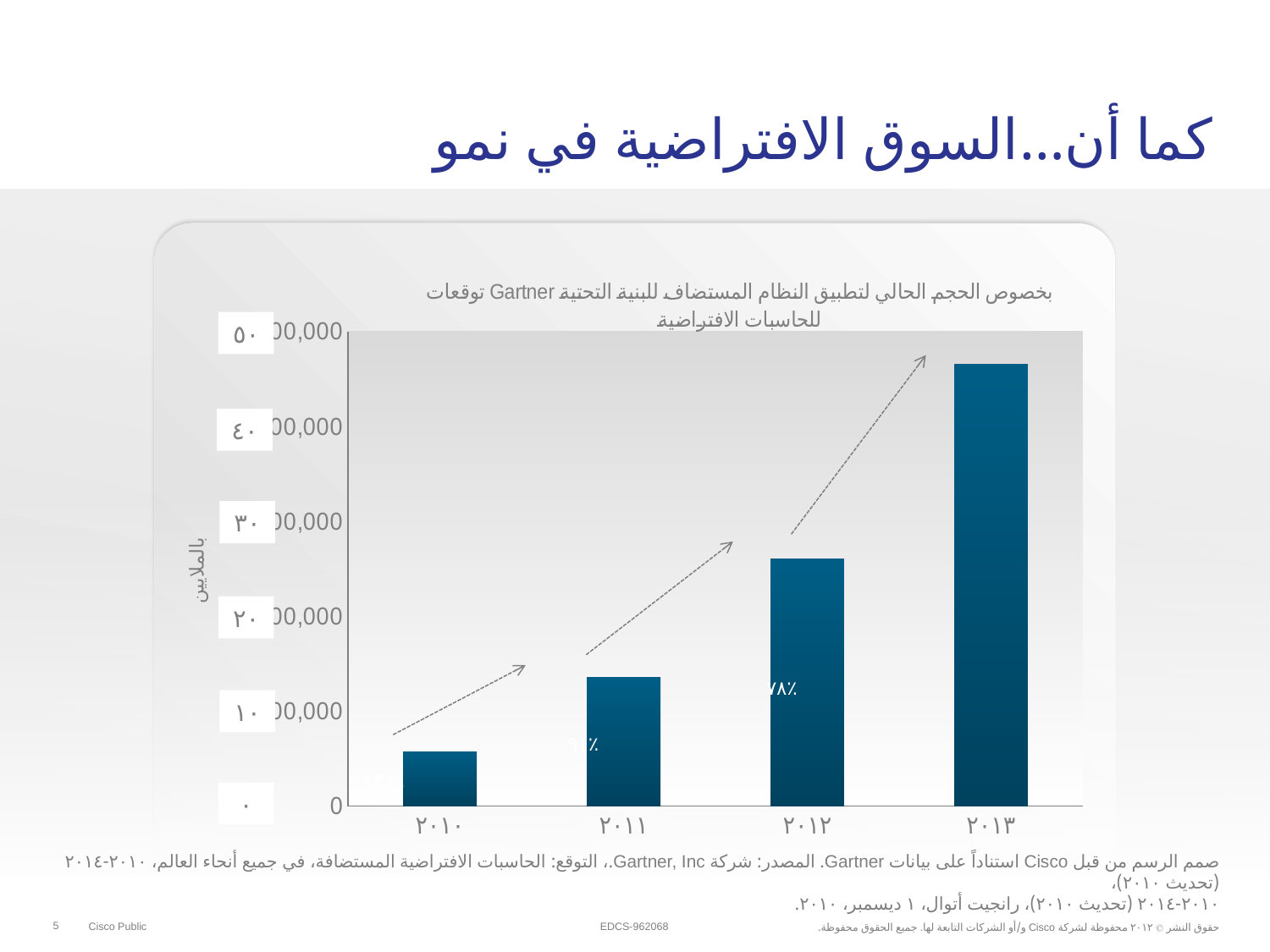

# كما أن…السوق الافتراضية في نمو

### Chart: توقعات Gartner بخصوص الحجم الحالي لتطبيق النظام المستضاف للبنية التحتية للحاسبات الافتراضية

| Category | Gartner HVD Forecast |
|---|---|
| 2010 | 5693000.0 |
| 2011 | 13600000.0 |
| 2012 | 26065000.0 |
| 2013 | 46506000.0 |
٧٨٪
٩١٪
١٣٨٪
٥٠
٤٠

٣٠
بالملايين
٢٠
١٠
٠
صمم الرسم من قبل Cisco استناداً على بيانات Gartner. المصدر: شركة Gartner, Inc.، التوقع: الحاسبات الافتراضية المستضافة، في جميع أنحاء العالم، ٢٠١٠-٢٠١٤ (تحديث ٢٠١٠)،
٢٠١٠-٢٠١٤ (تحديث ٢٠١٠)، رانجيت أتوال، ١ ديسمبر، ٢٠١٠.